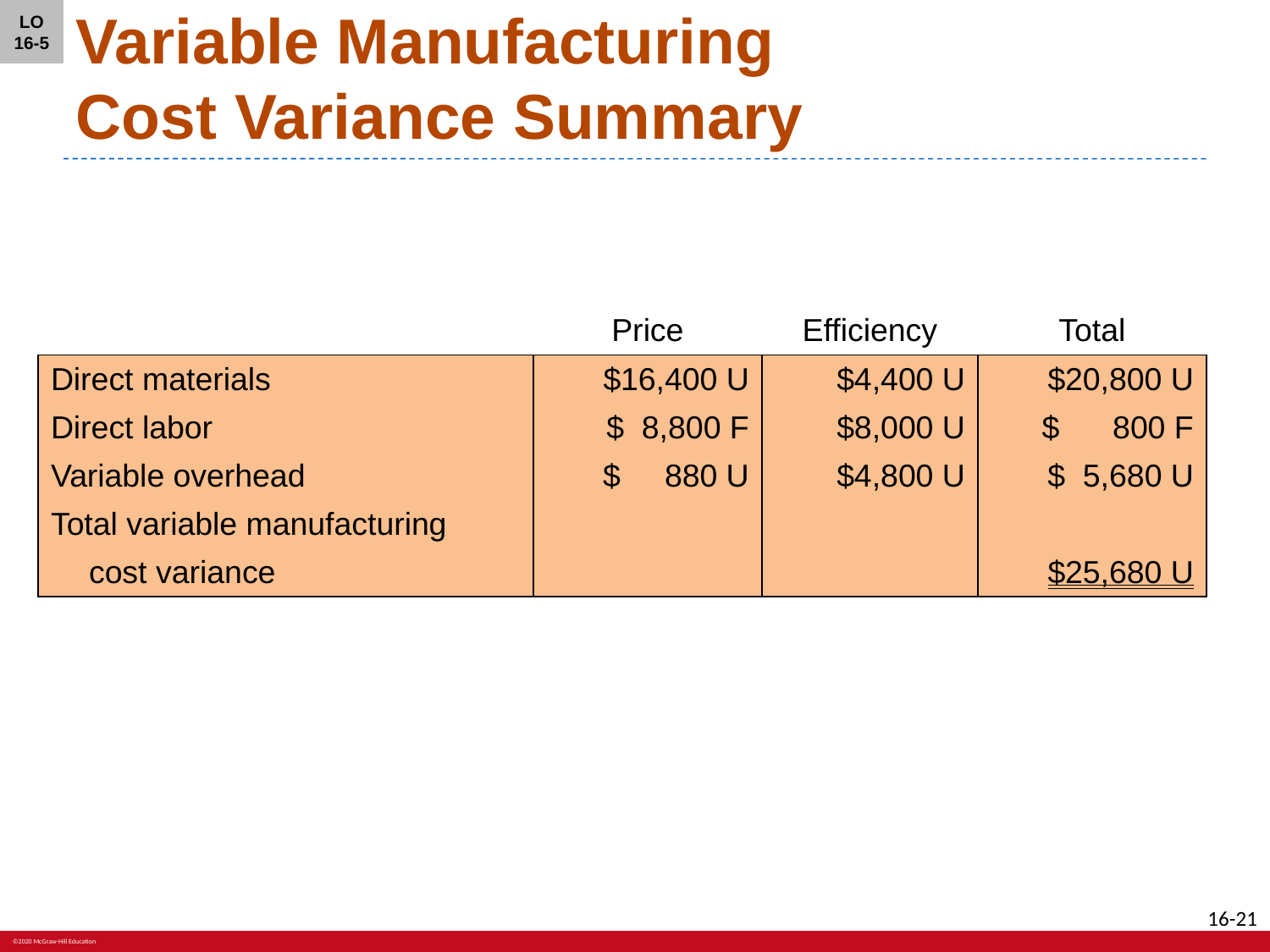

LO 16-5
# Variable Manufacturing Cost Variance Summary
|  | Price | Efficiency | Total |
| --- | --- | --- | --- |
| Direct materials | $16,400 U | $4,400 U | $20,800 U |
| Direct labor | $ 8,800 F | $8,000 U | $ 800 F |
| Variable overhead | $ 880 U | $4,800 U | $ 5,680 U |
| Total variable manufacturing |  |  |  |
| cost variance |  |  | $25,680 U |